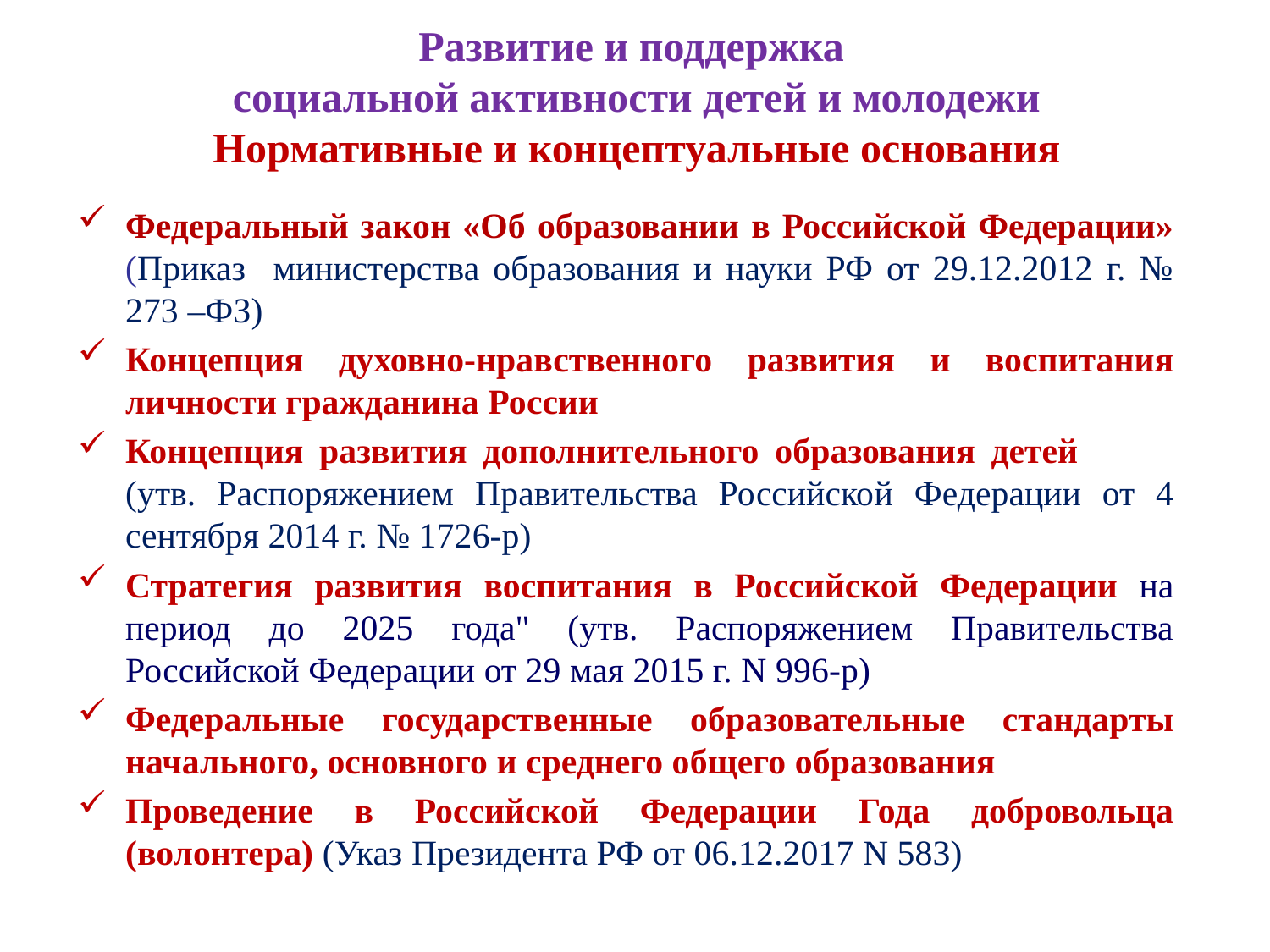

# Развитие и поддержка социальной активности детей и молодежи Нормативные и концептуальные основания
Федеральный закон «Об образовании в Российской Федерации» (Приказ  министерства образования и науки РФ от 29.12.2012 г. № 273 –ФЗ)
Концепция духовно-нравственного развития и воспитания личности гражданина России
Концепция развития дополнительного образования детей       (утв. Распоряжением Правительства Российской Федерации от 4 сентября 2014 г. № 1726-р)
Стратегия развития воспитания в Российской Федерации на период до 2025 года" (утв. Распоряжением Правительства Российской Федерации от 29 мая 2015 г. N 996-р)
Федеральные государственные образовательные стандарты начального, основного и среднего общего образования
Проведение в Российской Федерации Года добровольца (волонтера) (Указ Президента РФ от 06.12.2017 N 583)